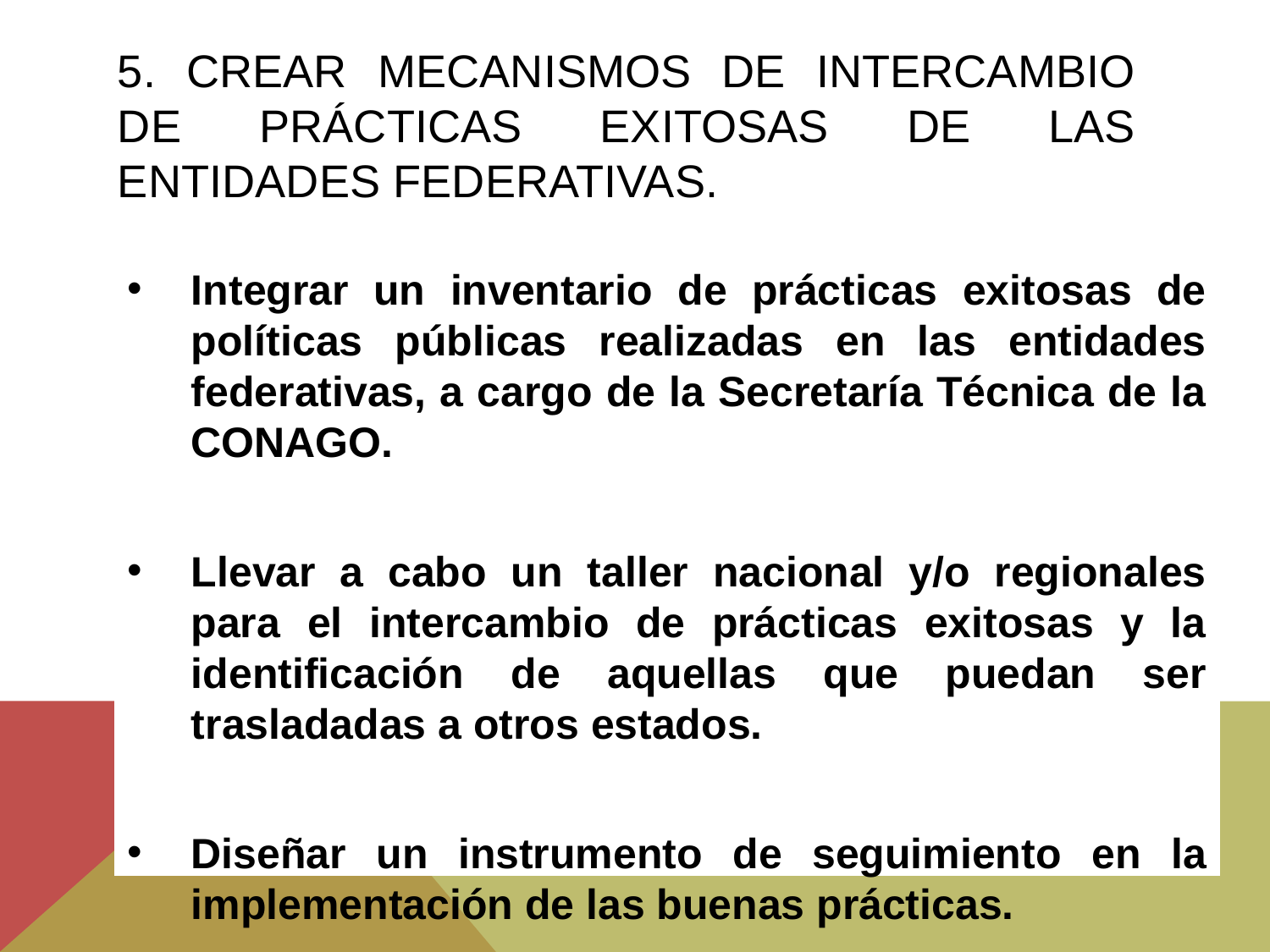

# 5. Crear mecanismos de intercambio de prácticas exitosas de las entidades federativas.
Integrar un inventario de prácticas exitosas de políticas públicas realizadas en las entidades federativas, a cargo de la Secretaría Técnica de la CONAGO.

Llevar a cabo un taller nacional y/o regionales para el intercambio de prácticas exitosas y la identificación de aquellas que puedan ser trasladadas a otros estados.

Diseñar un instrumento de seguimiento en la implementación de las buenas prácticas.